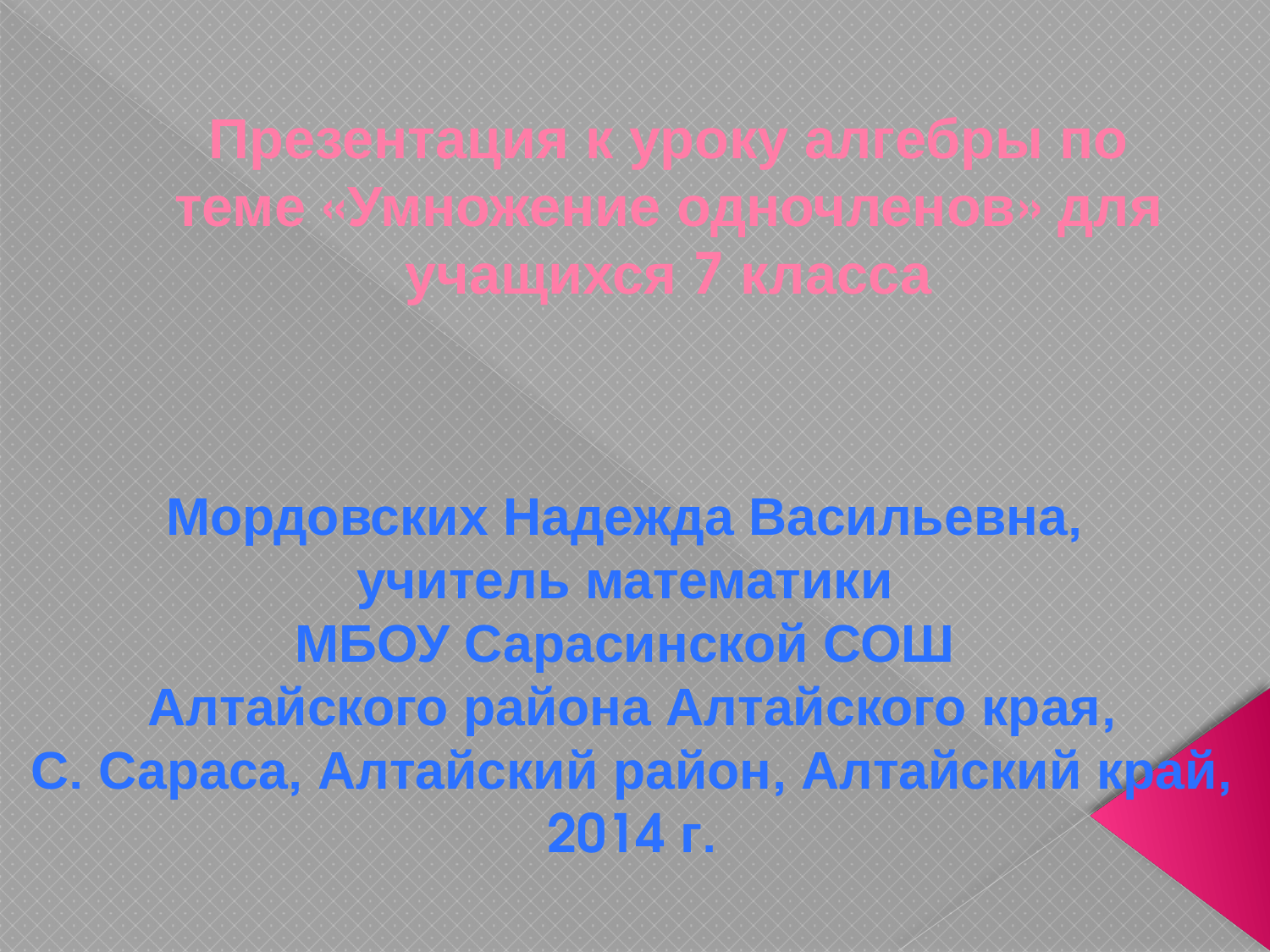

# Презентация к уроку алгебры по теме «Умножение одночленов» для учащихся 7 класса
Мордовских Надежда Васильевна,
учитель математики
МБОУ Сарасинской СОШ
Алтайского района Алтайского края,
С. Сараса, Алтайский район, Алтайский край,
2014 г.